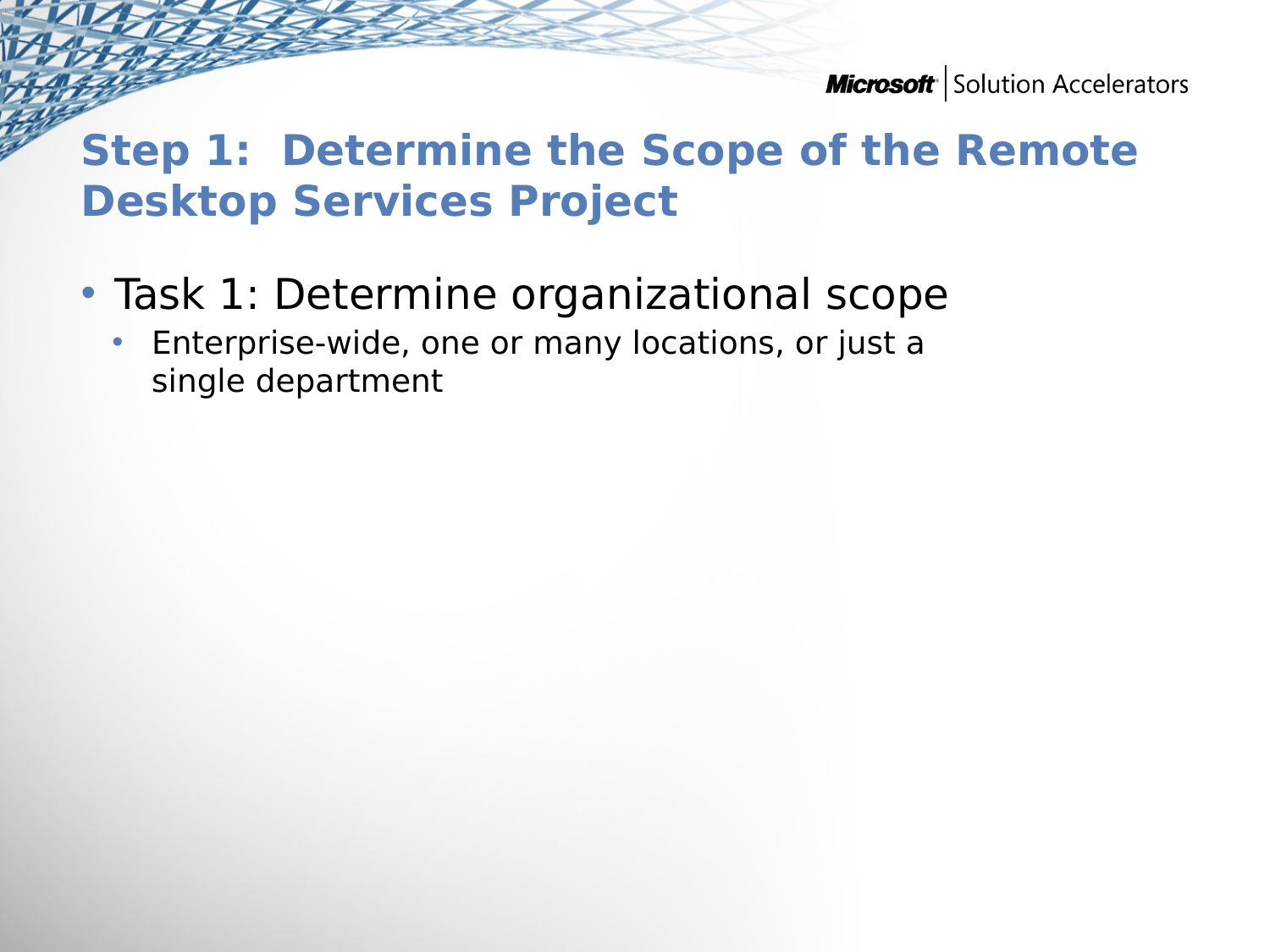

# Step 1:  Determine the Scope of the Remote Desktop Services Project

Task 1: Determine organizational scope
Enterprise-wide, one or many locations, or just a
single department